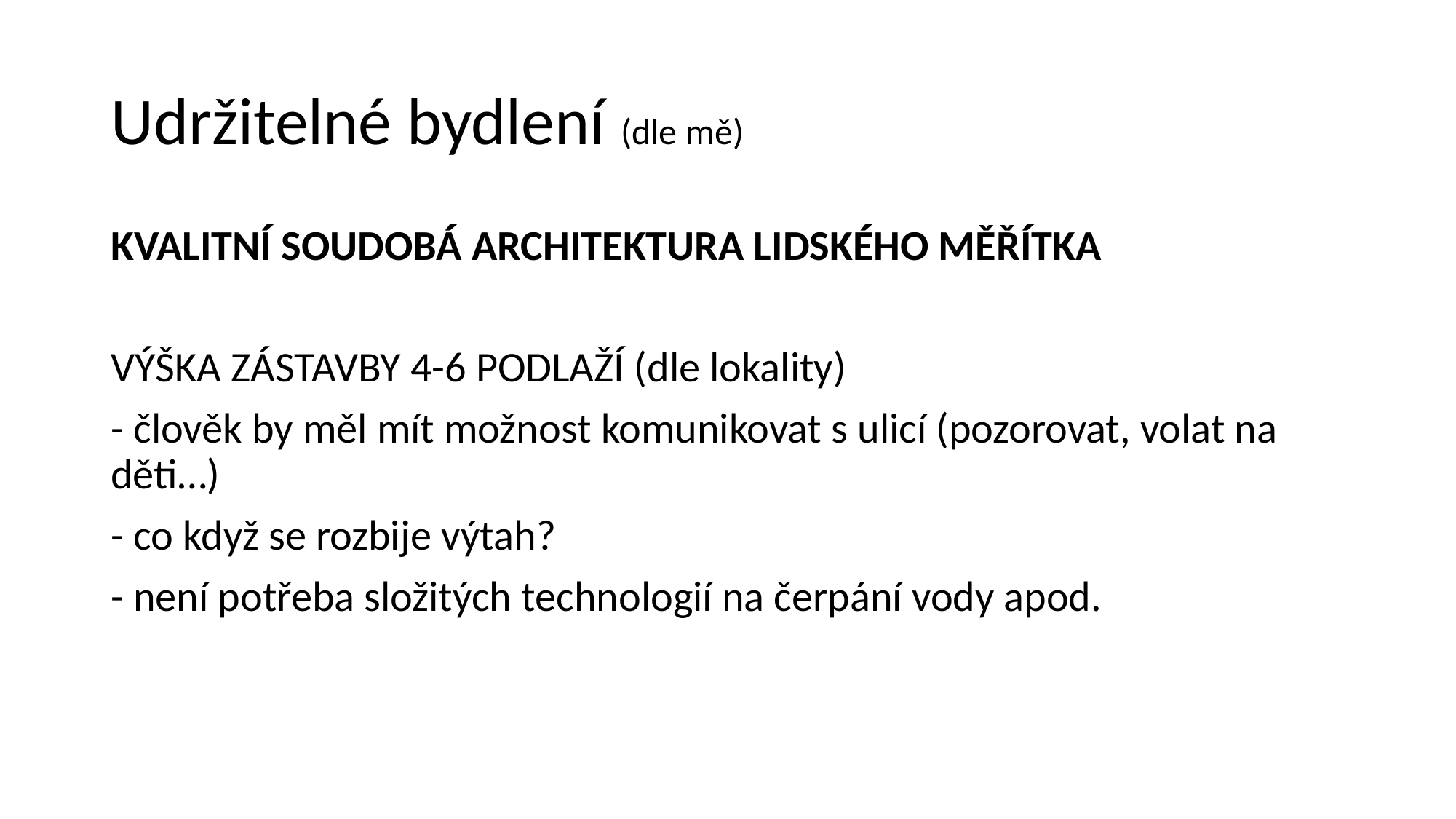

# Udržitelné bydlení (dle mě)
KVALITNÍ SOUDOBÁ ARCHITEKTURA LIDSKÉHO MĚŘÍTKA

VÝŠKA ZÁSTAVBY 4-6 PODLAŽÍ (dle lokality)
- člověk by měl mít možnost komunikovat s ulicí (pozorovat, volat na   děti…)
- co když se rozbije výtah?
- není potřeba složitých technologií na čerpání vody apod.